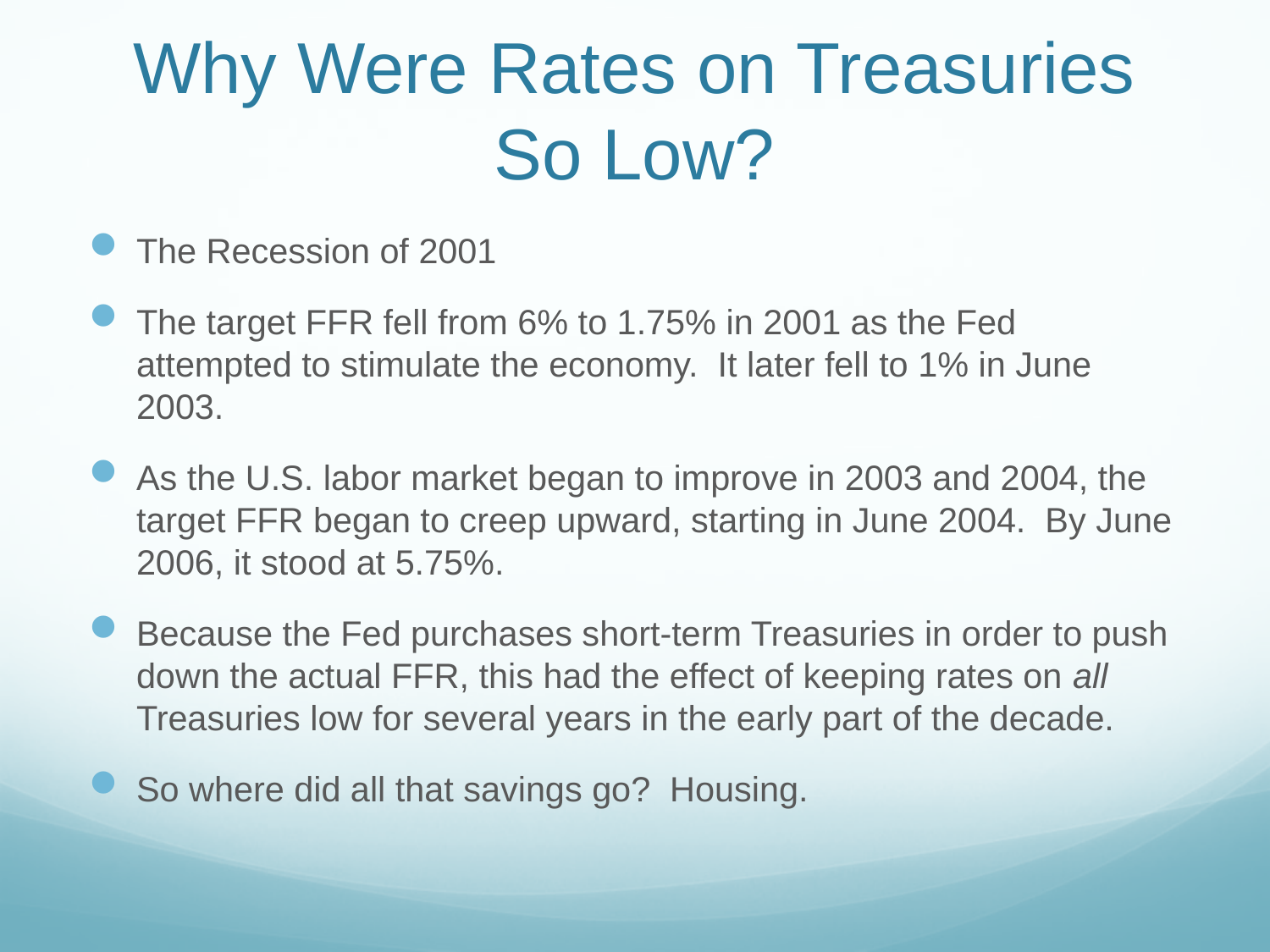

# Why Were Rates on Treasuries So Low?
The Recession of 2001
The target FFR fell from 6% to 1.75% in 2001 as the Fed attempted to stimulate the economy.  It later fell to 1% in June 2003.
As the U.S. labor market began to improve in 2003 and 2004, the target FFR began to creep upward, starting in June 2004.  By June 2006, it stood at 5.75%.
Because the Fed purchases short-term Treasuries in order to push down the actual FFR, this had the effect of keeping rates on all Treasuries low for several years in the early part of the decade.
So where did all that savings go?  Housing.